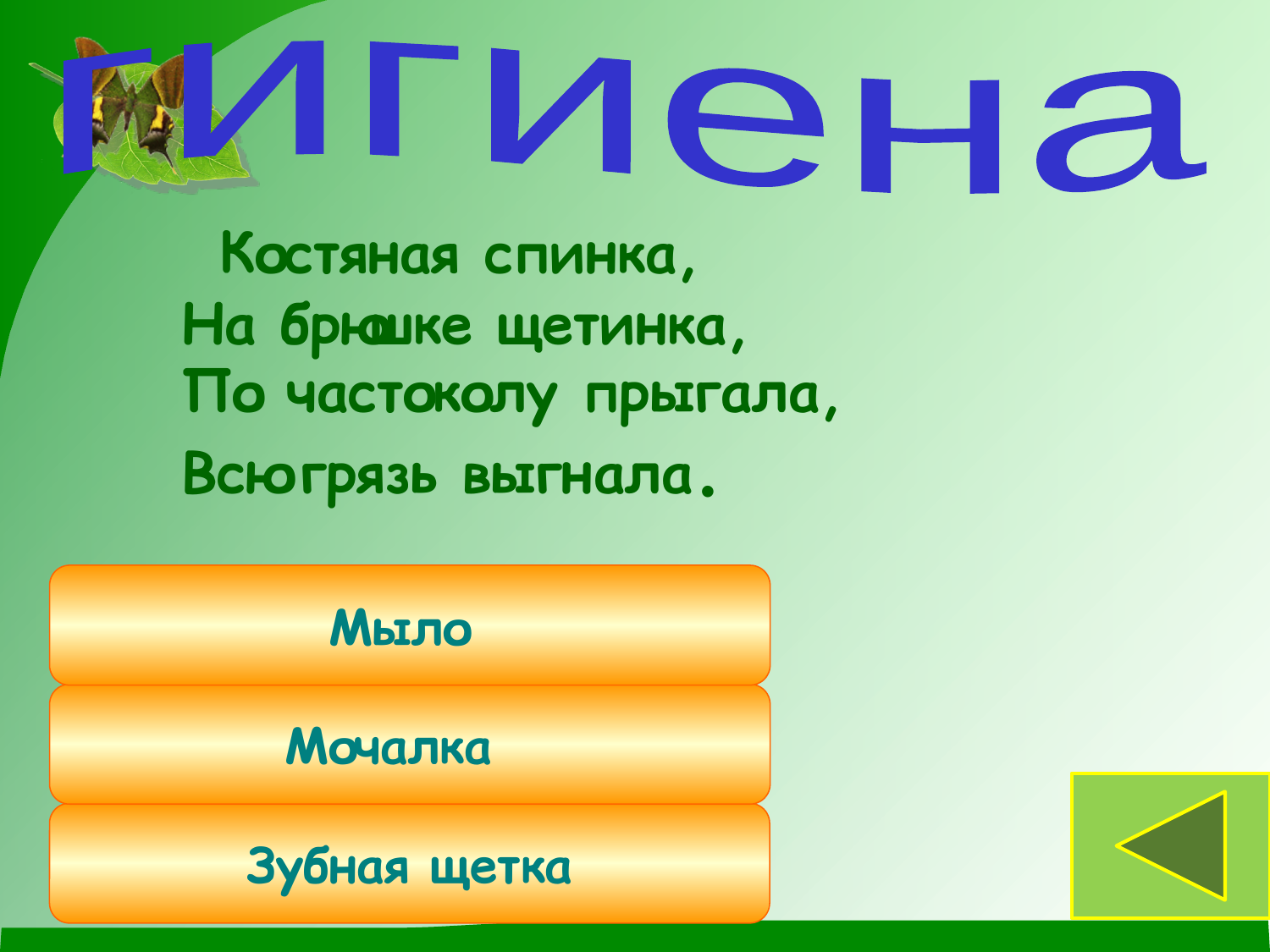

гигиена
	Костяная спинка,
На брюшке щетинка,
По частоколу прыгала,
Всю грязь выгнала.
Мыло
Мочалка

Зубная щетка